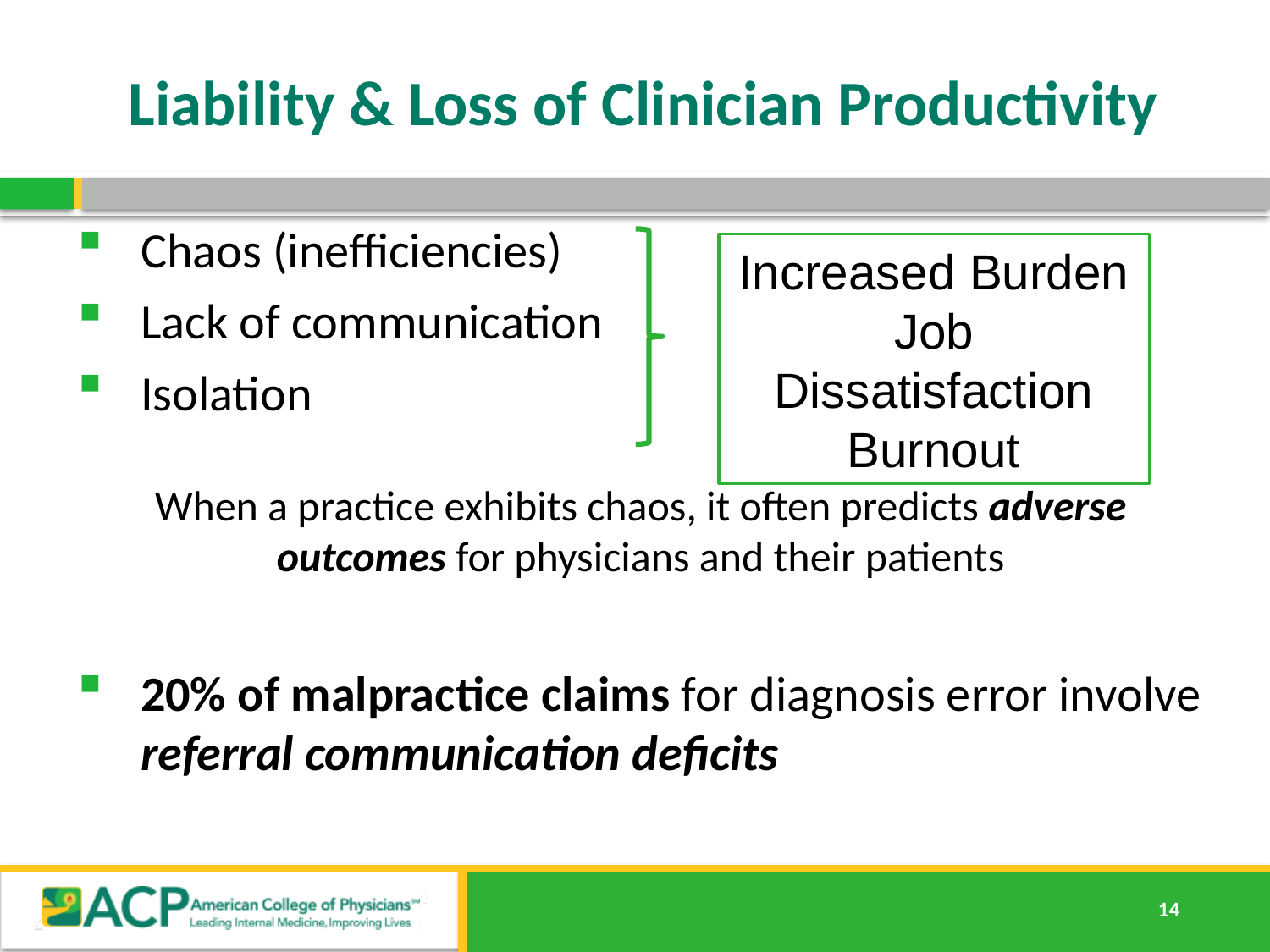

# Liability & Loss of Clinician Productivity
Chaos (inefficiencies)
Lack of communication
Isolation

When a practice exhibits chaos, it often predicts adverse outcomes for physicians and their patients

20% of malpractice claims for diagnosis error involve referral communication deficits

Increased Burden
Job Dissatisfaction
Burnout